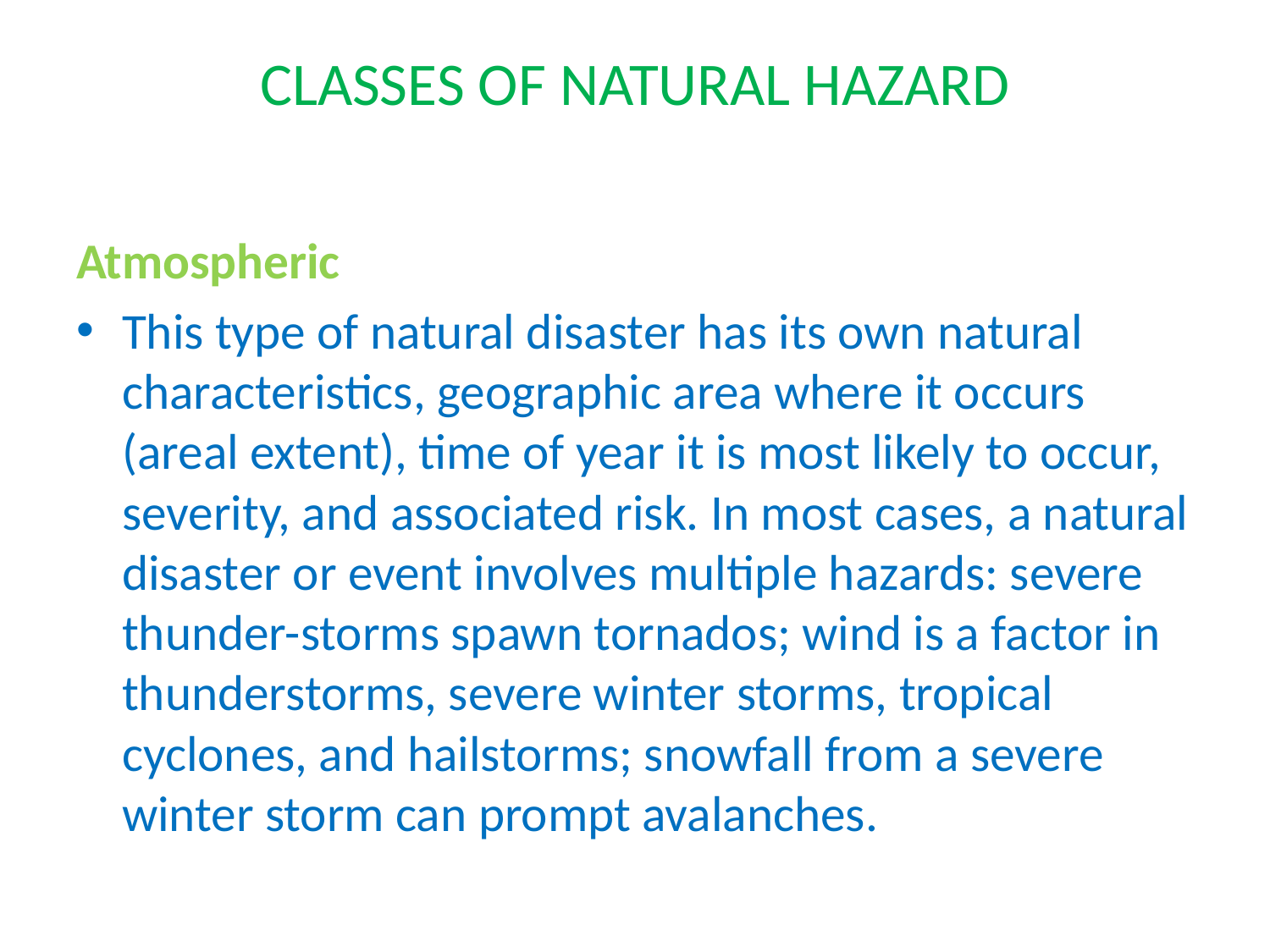

# CLASSES OF NATURAL HAZARD
Atmospheric
This type of natural disaster has its own natural characteristics, geographic area where it occurs (areal extent), time of year it is most likely to occur, severity, and associated risk. In most cases, a natural disaster or event involves multiple hazards: severe thunder-storms spawn tornados; wind is a factor in thunderstorms, severe winter storms, tropical cyclones, and hailstorms; snowfall from a severe winter storm can prompt avalanches.